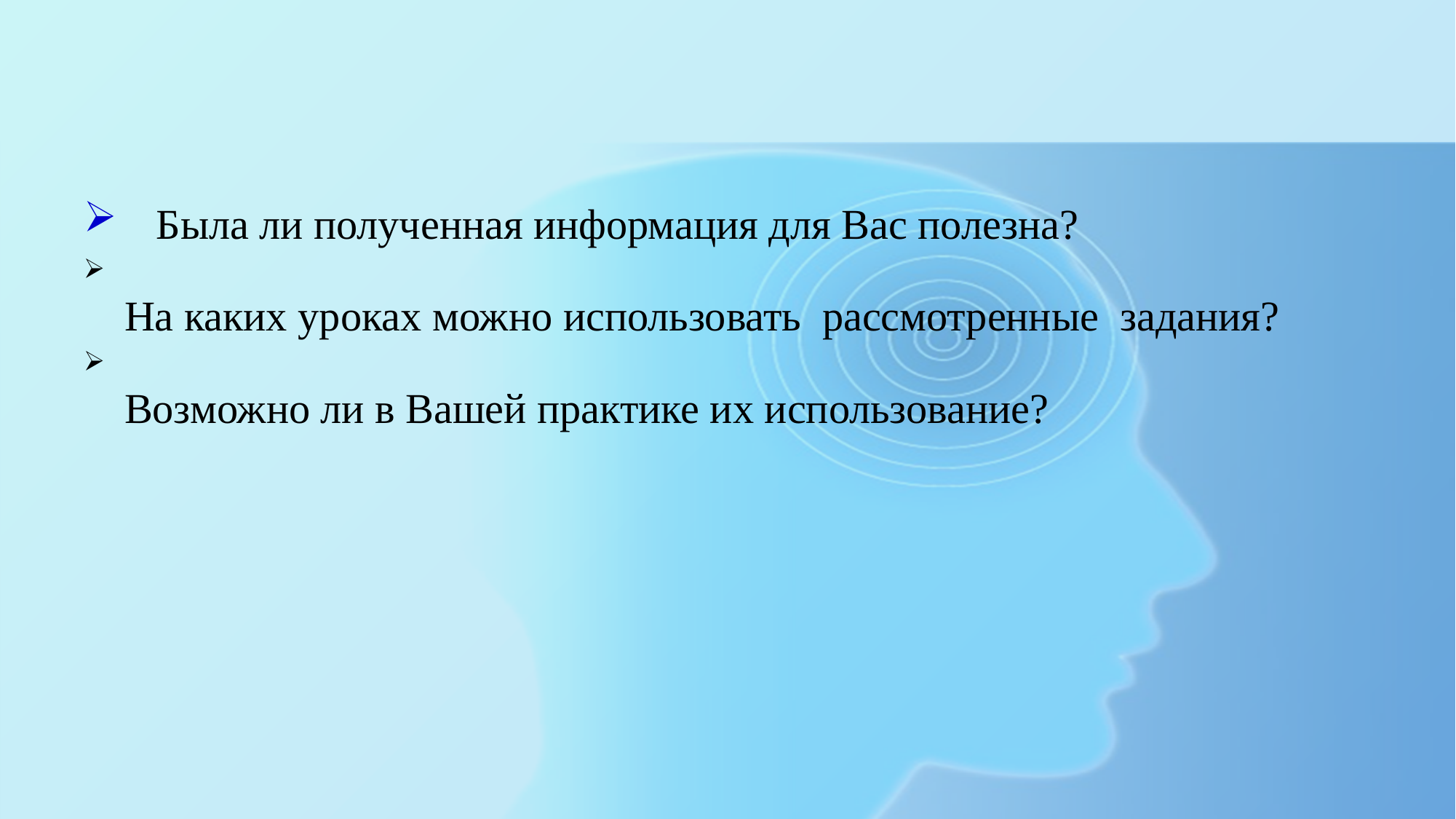

Была ли полученная информация для Вас полезна?
На каких уроках можно использовать  рассмотренные  задания?
Возможно ли в Вашей практике их использование?